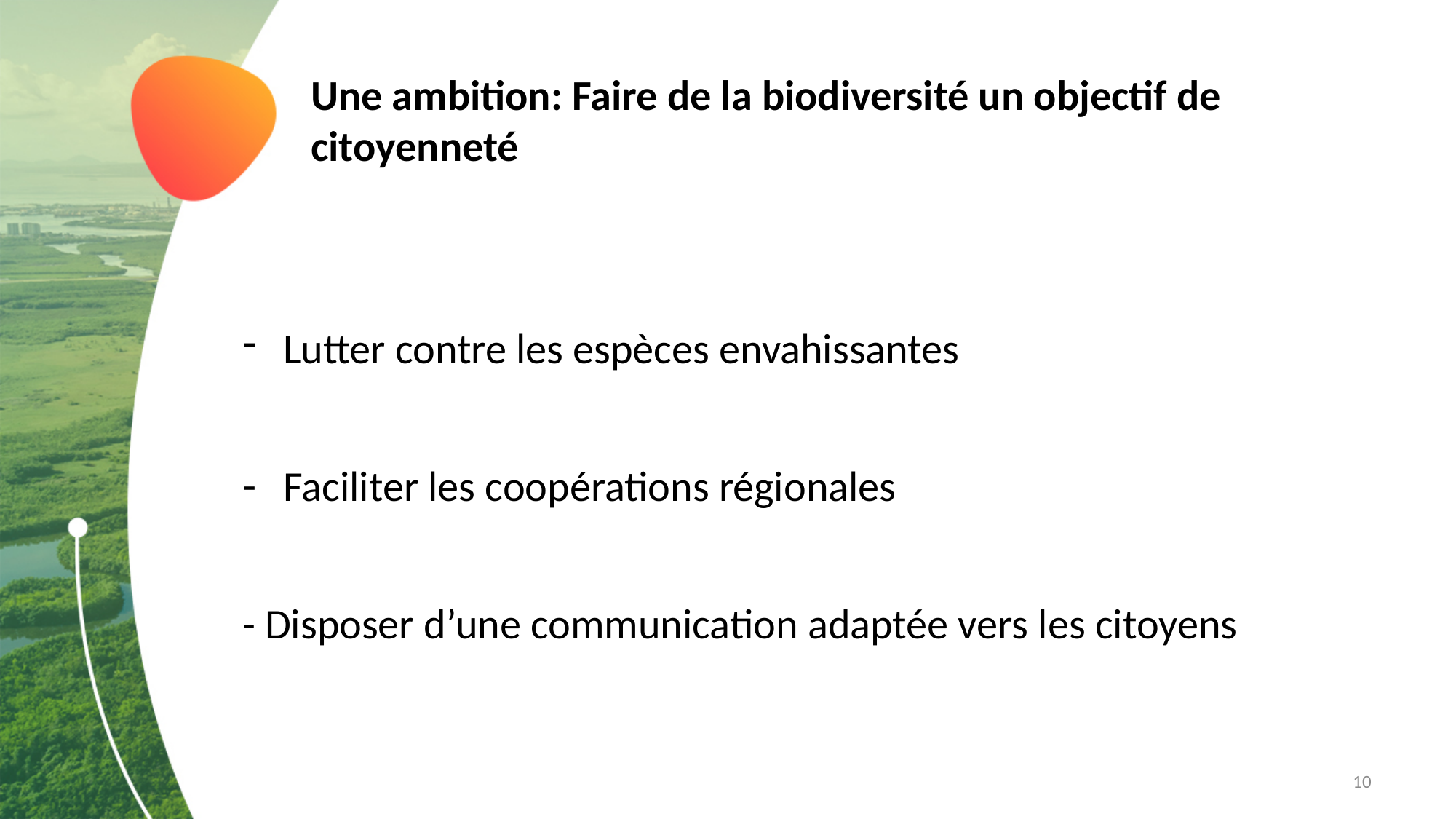

# Une ambition: Faire de la biodiversité un objectif de citoyenneté
Lutter contre les espèces envahissantes

Faciliter les coopérations régionales

- Disposer d’une communication adaptée vers les citoyens

10
… et limiter les pressions anthropiques (déchets, assainissements..)